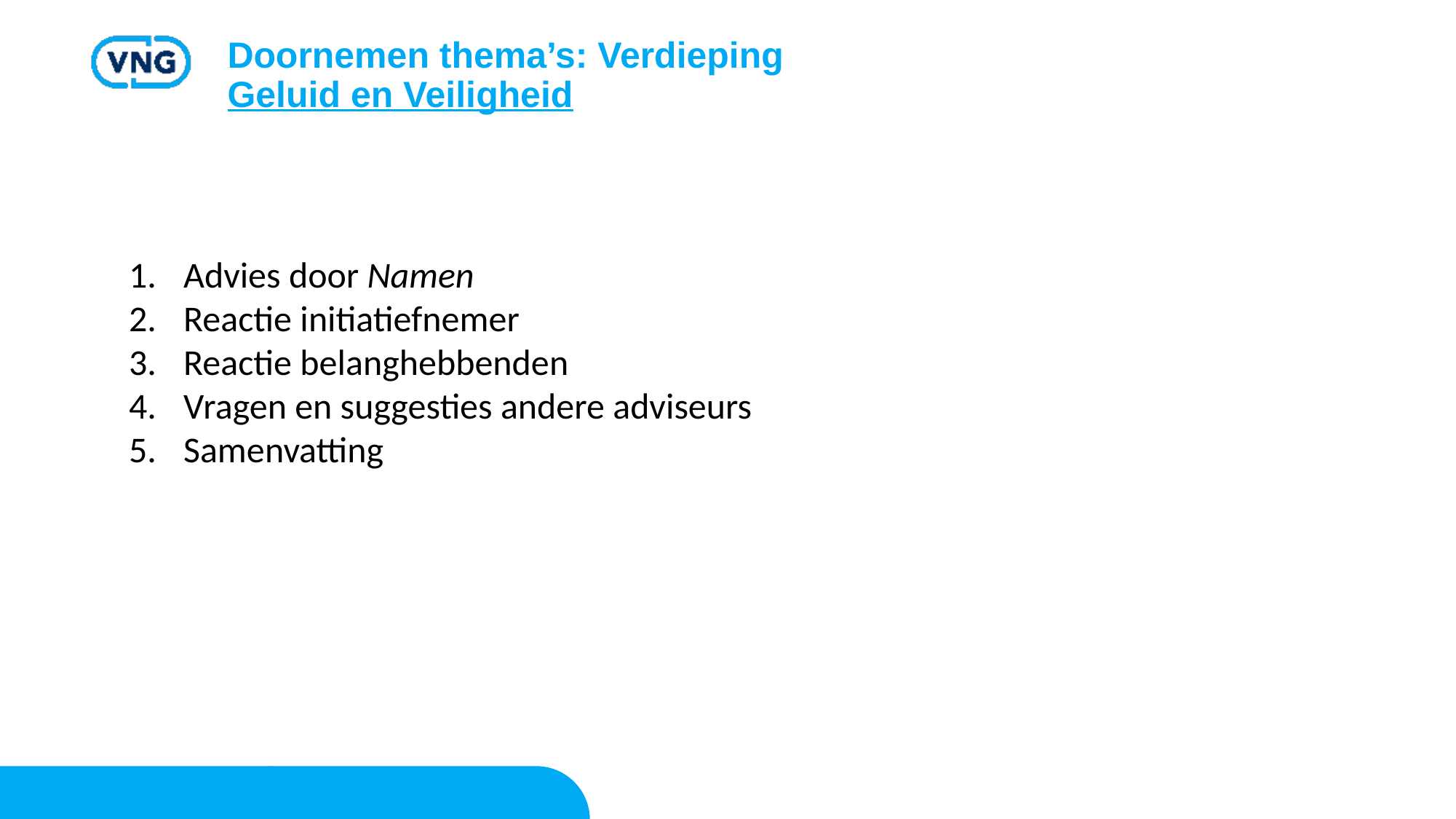

# Doornemen thema’s: Verdieping Geluid en Veiligheid

Advies door Namen
Reactie initiatiefnemer
Reactie belanghebbenden
Vragen en suggesties andere adviseurs
Samenvatting